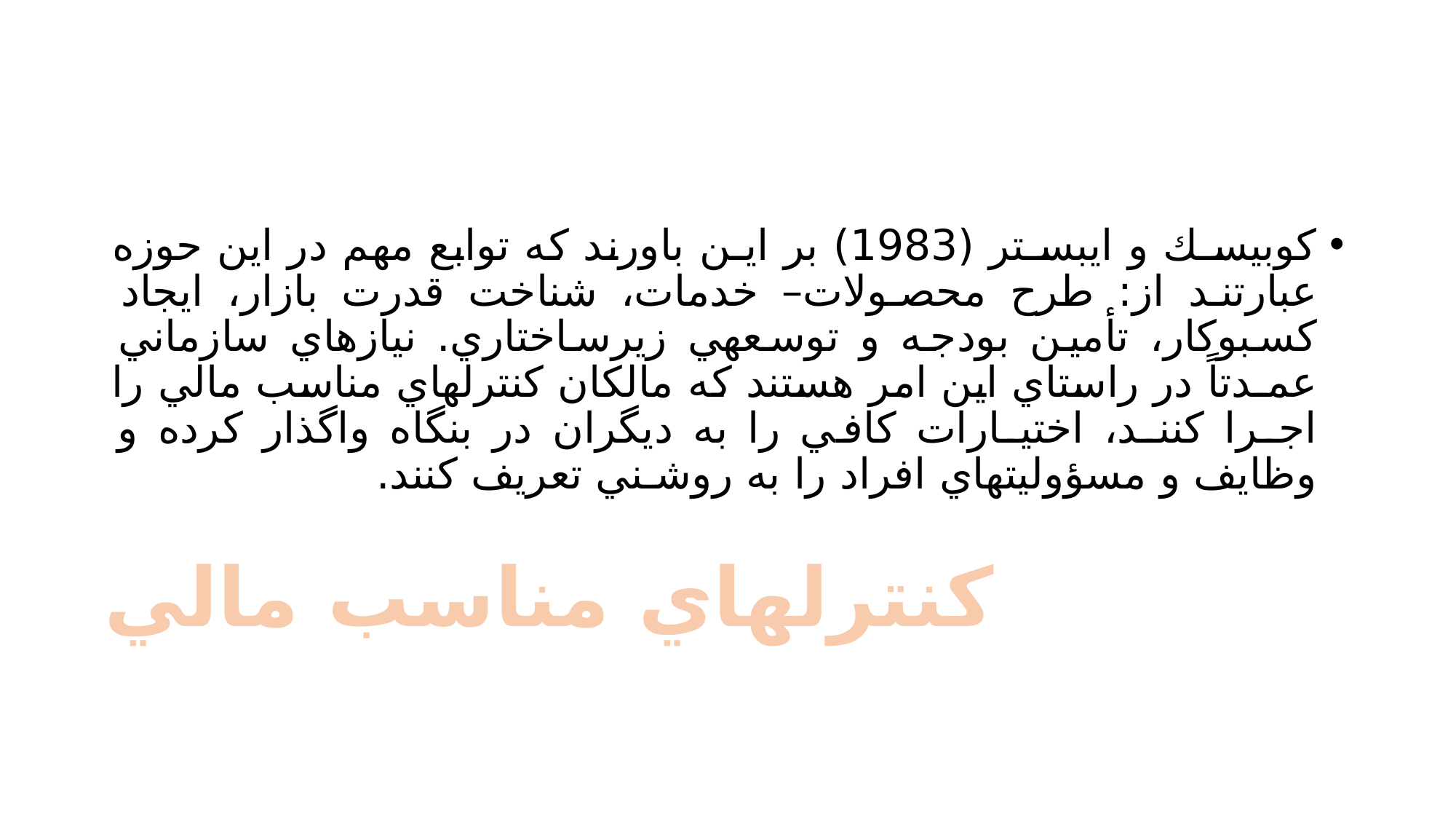

#
كوبيسـك و ايبسـتر (1983) بر ايـن باورند كه توابع مهم در اين حوزه عبارتند از: طرح محصولات– خدمات، شناخت قدرت بازار، ايجاد كسبوكار، تأمين بودجه و توسعهي زيرساختاري. نيازهاي سازماني عمـدتاً در راستاي اين امر هستند كه مالكان كنترلهاي مناسب مالي را اجـرا كننـد، اختيـارات كافي را به ديگران در بنگاه واگذار كرده و وظايف و مسؤوليتهاي افراد را به روشـني تعريف كنند.

كنترلهاي مناسب مالي